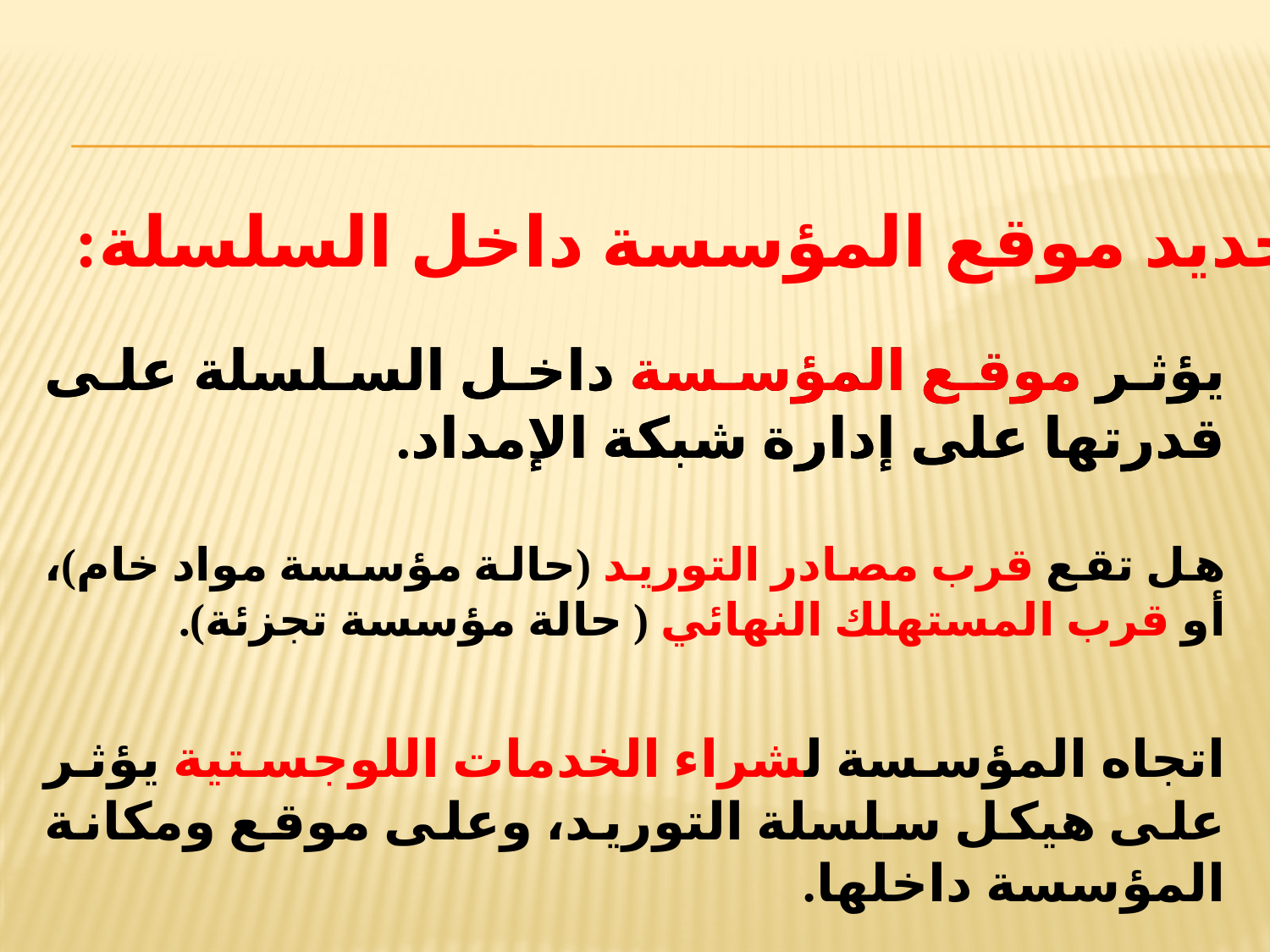

ب. تحديد موقع المؤسسة داخل السلسلة:
يؤثر موقع المؤسسة داخل السلسلة على قدرتها على إدارة شبكة الإمداد.
يؤثر موقع المؤسسة داخل السلسلة على قدرتها على إدارة شبكة الإمداد.

هل تقع قرب مصادر التوريد (حالة مؤسسة مواد خام)، أو قرب المستهلك النهائي ( حالة مؤسسة تجزئة).

اتجاه المؤسسة لشراء الخدمات اللوجستية يؤثر على هيكل سلسلة التوريد، وعلى موقع ومكانة المؤسسة داخلها.